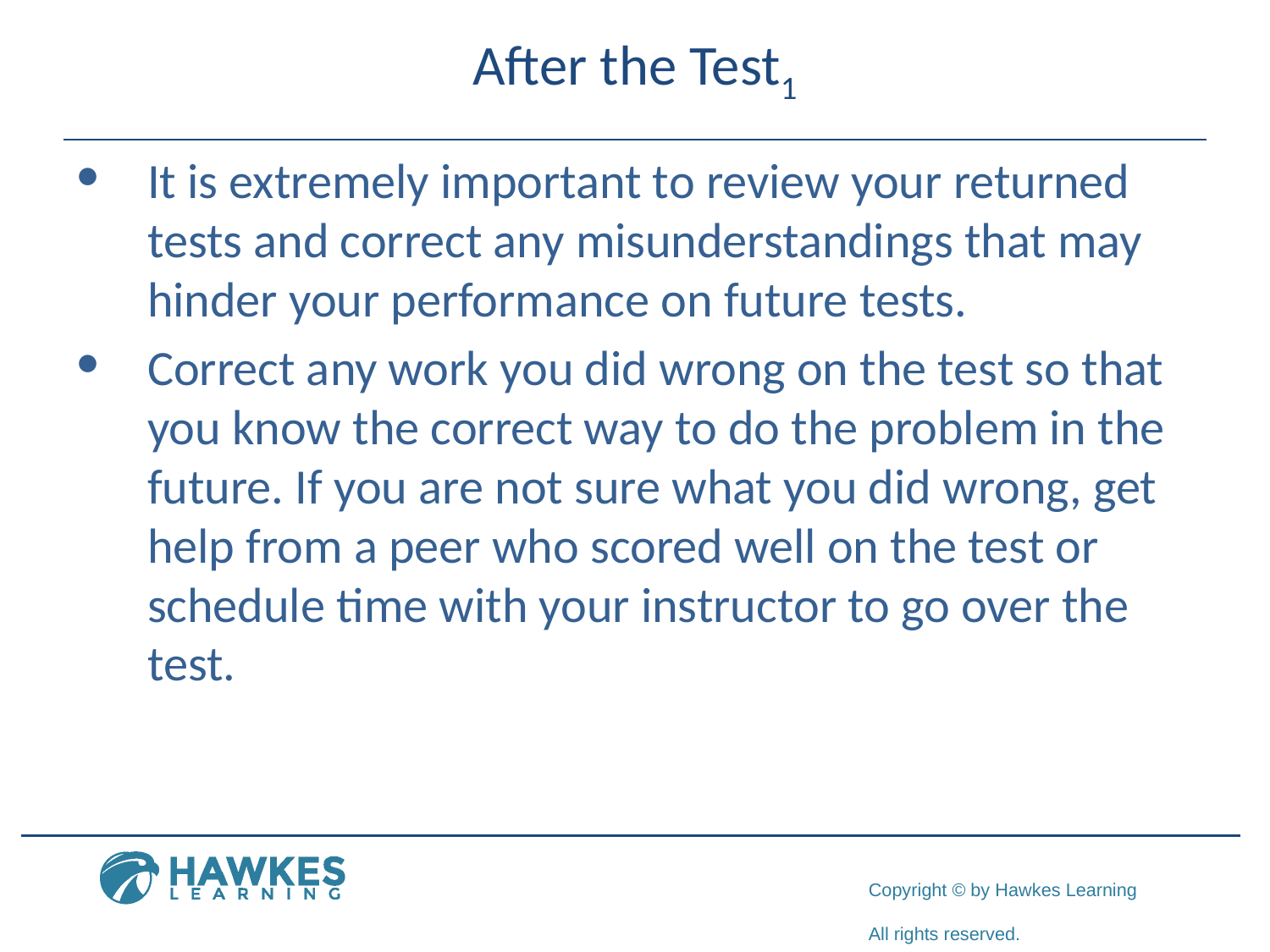

# After the Test1
​It is extremely important to review your returned tests and correct any misunderstandings that may hinder your performance on future tests.
Correct any work you did wrong on the test so that you know the correct way to do the problem in the future. If you are not sure what you did wrong, get help from a peer who scored well on the test or schedule time with your instructor to go over the test.